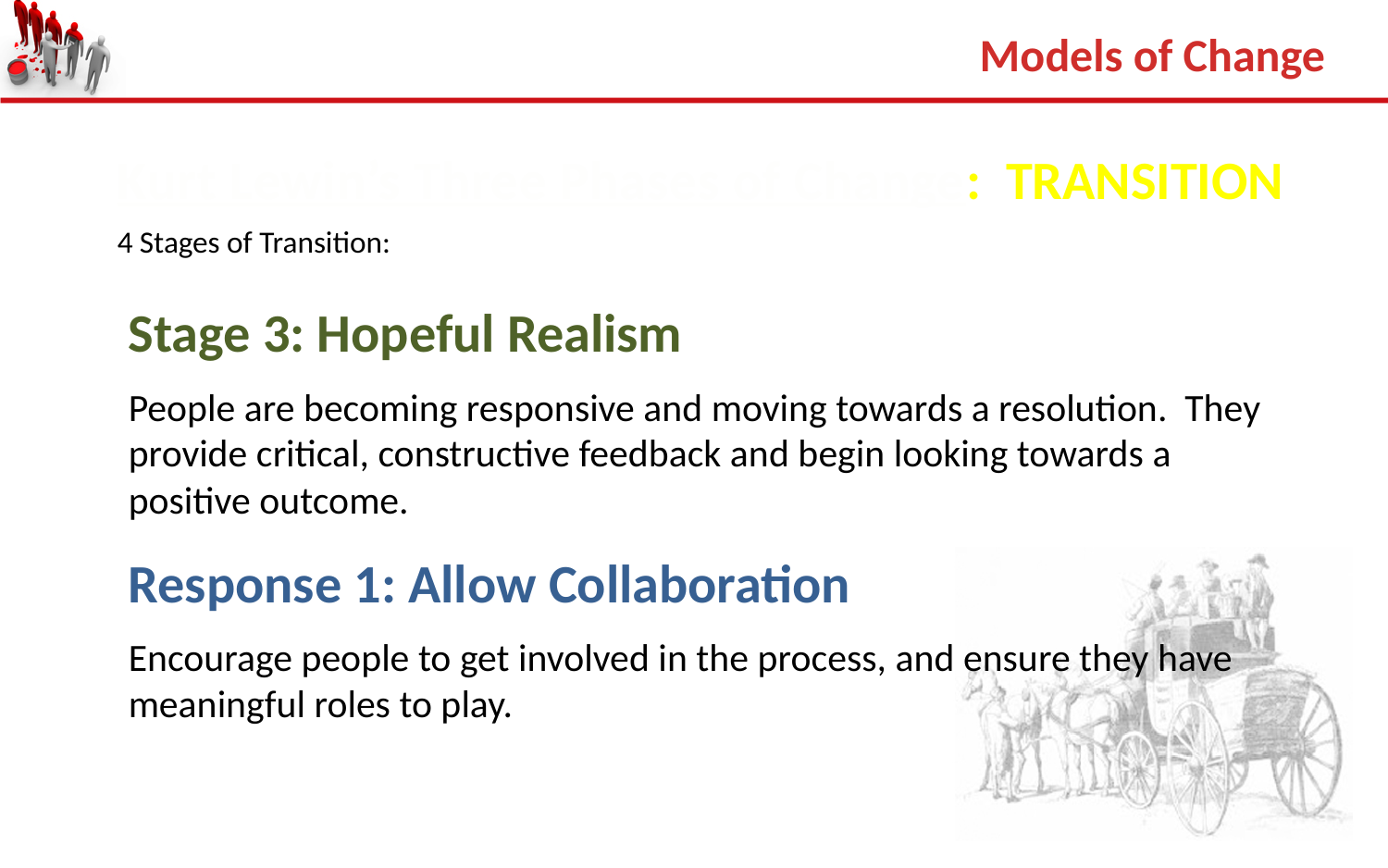

Models of Change
Kurt Lewin’s Three Phases of Change:  TRANSITION
4 Stages of Transition:
Stage 3: Hopeful Realism
People are becoming responsive and moving towards a resolution.  They provide critical, constructive feedback and begin looking towards a positive outcome.
Response 1: Allow Collaboration
Encourage people to get involved in the process, and ensure they have meaningful roles to play.